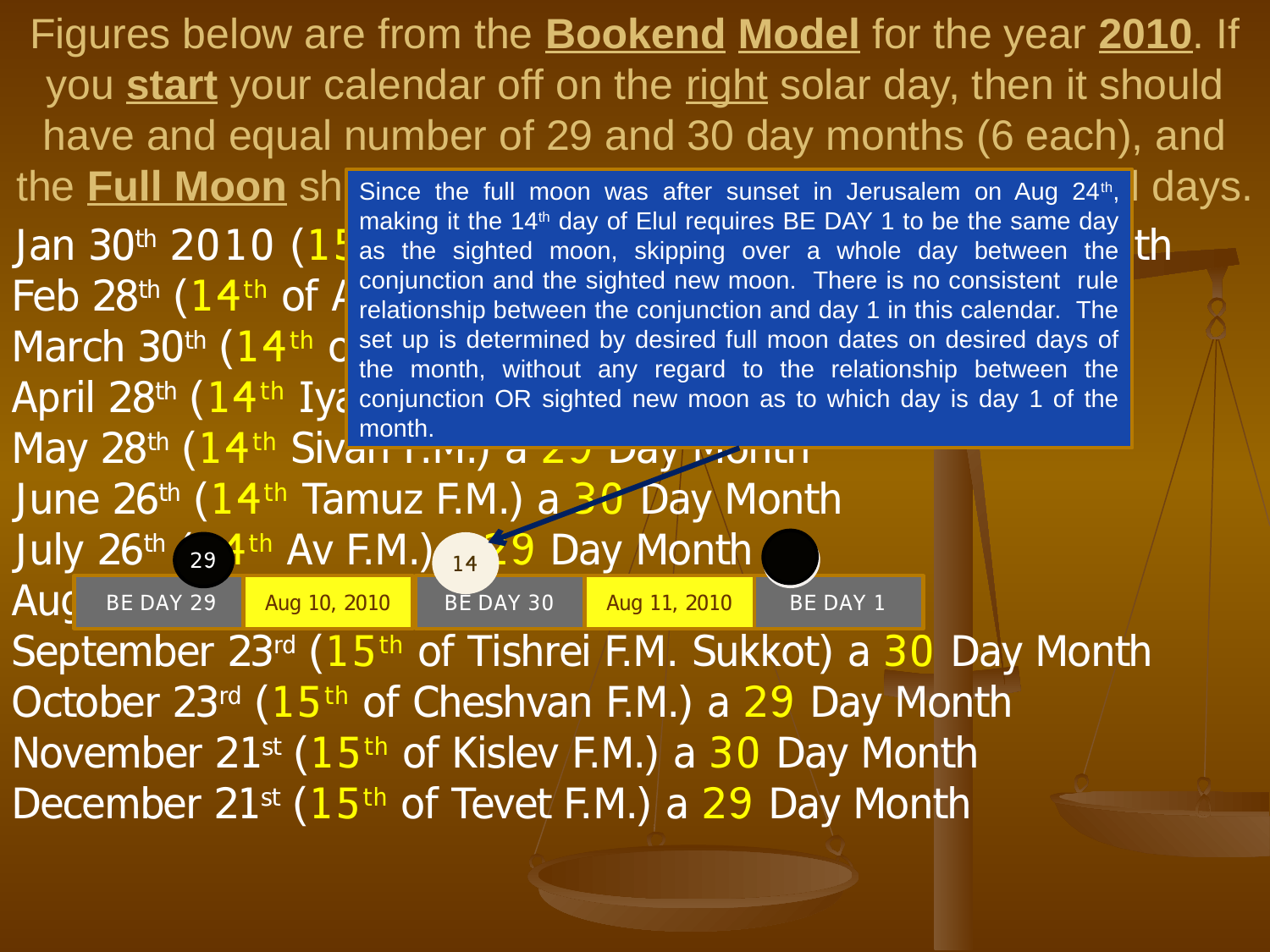

Figures below are from the Bookend Model for the year 2010. If you start your calendar off on the right solar day, then it should have and equal number of 29 and 30 day months (6 each), and the Full Moon should fall on the 14th or 15th with 354 annual days.
Since the full moon was after sunset in Jerusalem on Aug 24th, making it the 14th day of Elul requires BE DAY 1 to be the same day as the sighted moon, skipping over a whole day between the conjunction and the sighted new moon.  There is no consistent  rule relationship between the conjunction and day 1 in this calendar.  The set up is determined by desired full moon dates on desired days of the month, without any regard to the relationship between the conjunction OR sighted new moon as to which day is day 1 of the month.
Jan 30th 2010 (15th Shevat Full Moon F.M.) a 30 Day Month
Feb 28th (14th of Adar F.M.) a 30 Day Month
March 30th (14th of Abib Passover F.M.) a 29 Day Month
April 28th (14th Iyar F.M.) a 30 Day Month
May 28th (14th Sivan F.M.) a 29 Day Month
June 26th (14th Tamuz F.M.) a 30 Day Month
July 26th (14th Av F.M.) a 29 Day Month
August 24th (14th Elul F.M.) a 29 Day Month
September 23rd (15th of Tishrei F.M. Sukkot) a 30 Day Month
October 23rd (15th of Cheshvan F.M.) a 29 Day Month
November 21st (15th of Kislev F.M.) a 30 Day Month
December 21st (15th of Tevet F.M.) a 29 Day Month

29
14
 BE DAY 29
Aug 10, 2010
BE DAY 30
Aug 11, 2010
BE DAY 1